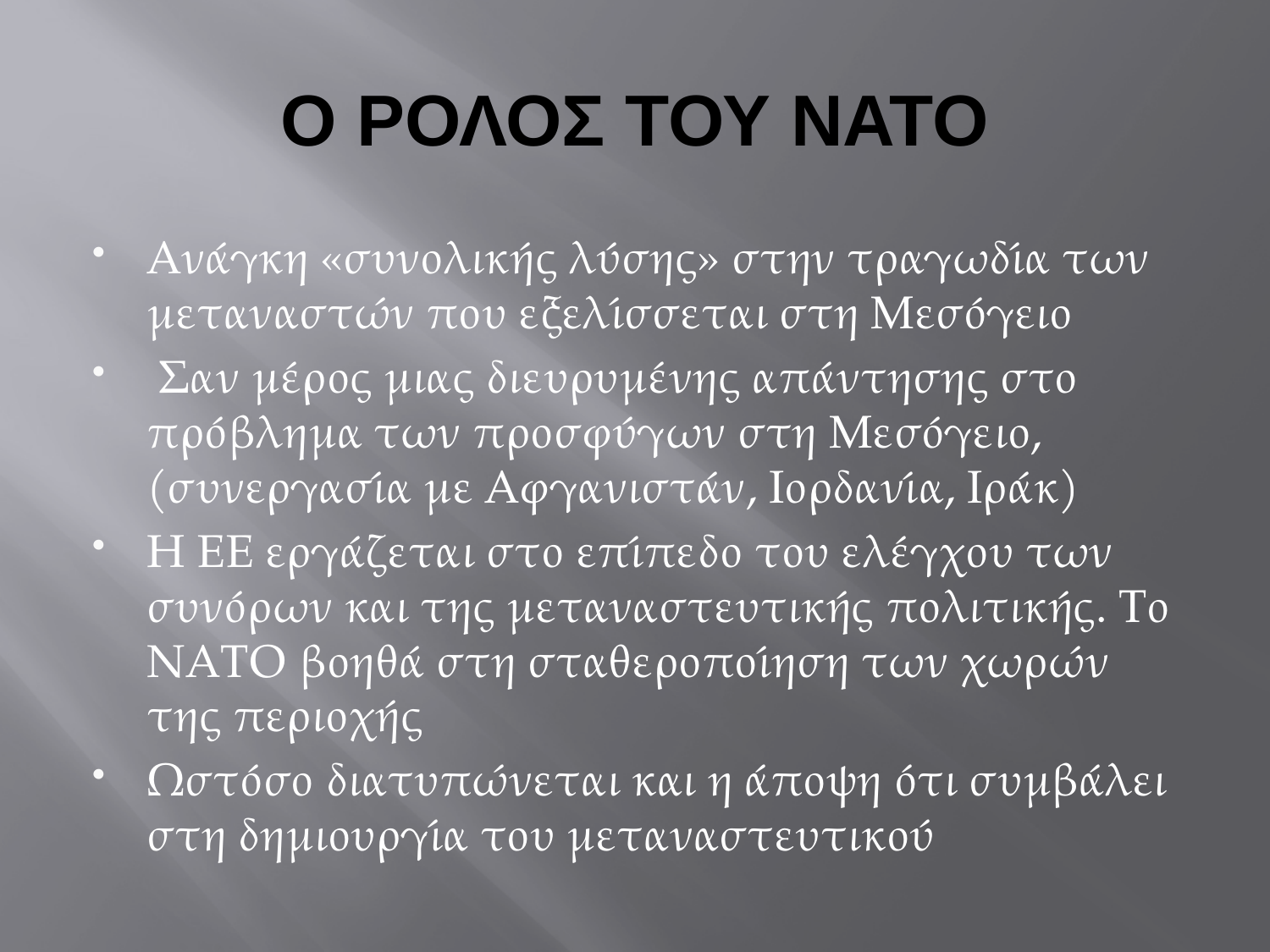

# Ο ΡΟΛΟΣ ΤΟΥ ΝΑΤΟ
Ανάγκη «συνολικής λύσης» στην τραγωδία των μεταναστών που εξελίσσεται στη Μεσόγειο
 Σαν μέρος μιας διευρυμένης απάντησης στο πρόβλημα των προσφύγων στη Μεσόγειο, (συνεργασία με Αφγανιστάν, Ιορδανία, Ιράκ)
Η ΕΕ εργάζεται στο επίπεδο του ελέγχου των συνόρων και της μεταναστευτικής πολιτικής. Το ΝΑΤΟ βοηθά στη σταθεροποίηση των χωρών της περιοχής
Ωστόσο διατυπώνεται και η άποψη ότι συμβάλει  στη δημιουργία του μεταναστευτικού